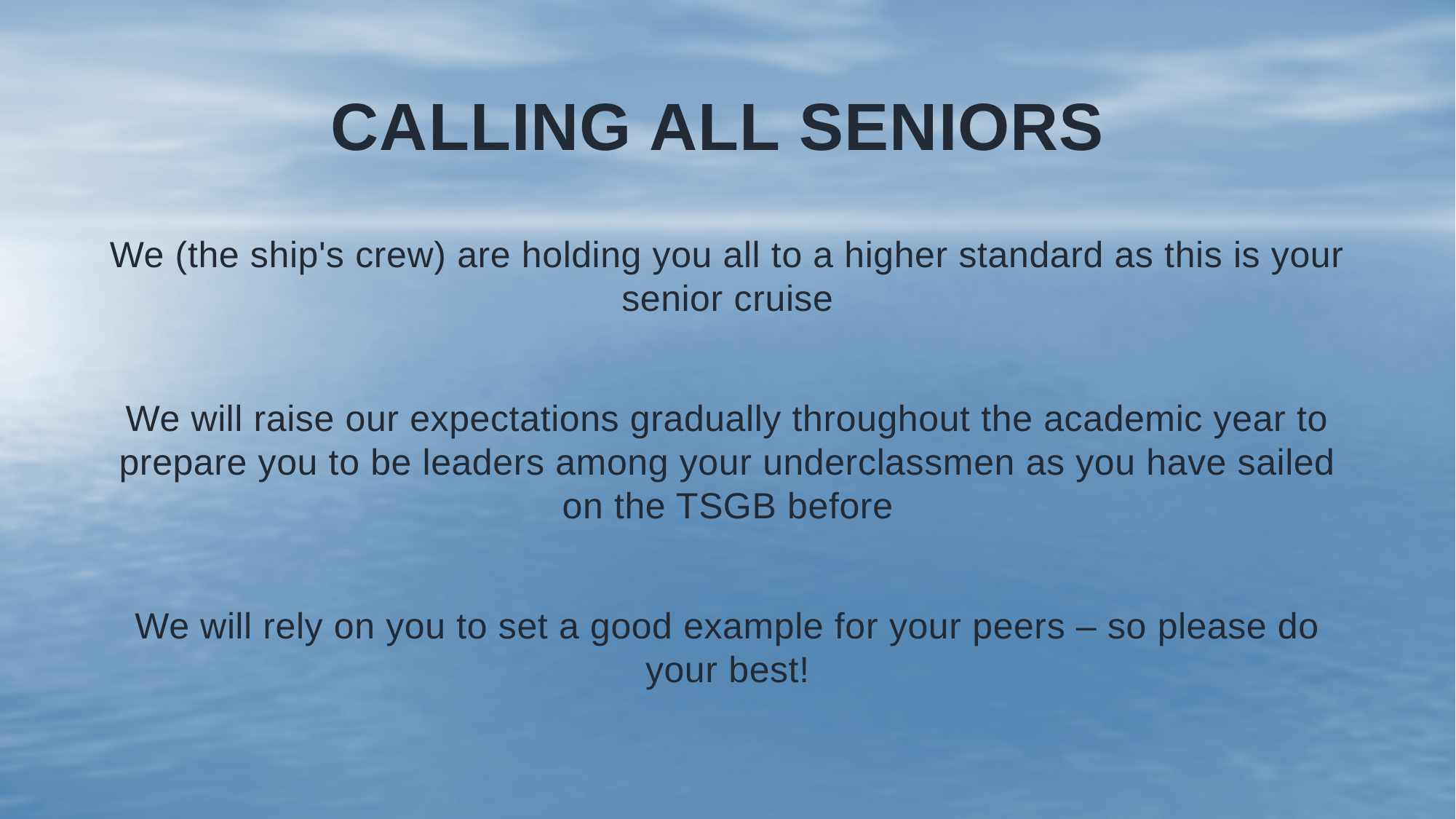

# CALLING ALL SENIORS
We (the ship's crew) are holding you all to a higher standard as this is your senior cruise

We will raise our expectations gradually throughout the academic year to prepare you to be leaders among your underclassmen as you have sailed on the TSGB before

We will rely on you to set a good example for your peers – so please do your best!